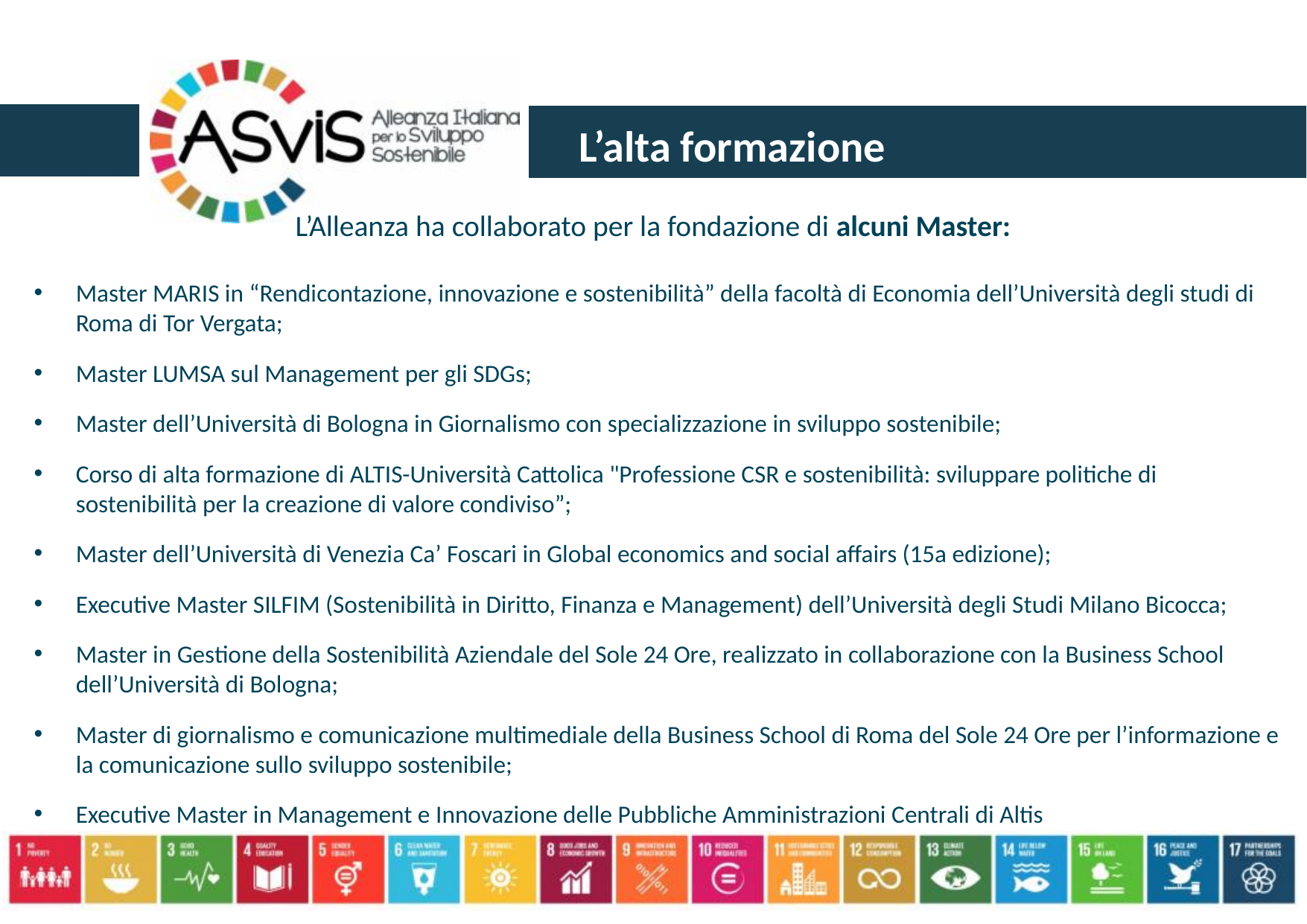

L’alta formazione
L’Alleanza ha collaborato per la fondazione di alcuni Master:

Master MARIS in “Rendicontazione, innovazione e sostenibilità” della facoltà di Economia dell’Università degli studi di Roma di Tor Vergata;
Master LUMSA sul Management per gli SDGs;
Master dell’Università di Bologna in Giornalismo con specializzazione in sviluppo sostenibile;
Corso di alta formazione di ALTIS-Università Cattolica "Professione CSR e sostenibilità: sviluppare politiche di sostenibilità per la creazione di valore condiviso”;
Master dell’Università di Venezia Ca’ Foscari in Global economics and social affairs (15a edizione);
Executive Master SILFIM (Sostenibilità in Diritto, Finanza e Management) dell’Università degli Studi Milano Bicocca;
Master in Gestione della Sostenibilità Aziendale del Sole 24 Ore, realizzato in collaborazione con la Business School dell’Università di Bologna;
Master di giornalismo e comunicazione multimediale della Business School di Roma del Sole 24 Ore per l’informazione e la comunicazione sullo sviluppo sostenibile;
Executive Master in Management e Innovazione delle Pubbliche Amministrazioni Centrali di Altis